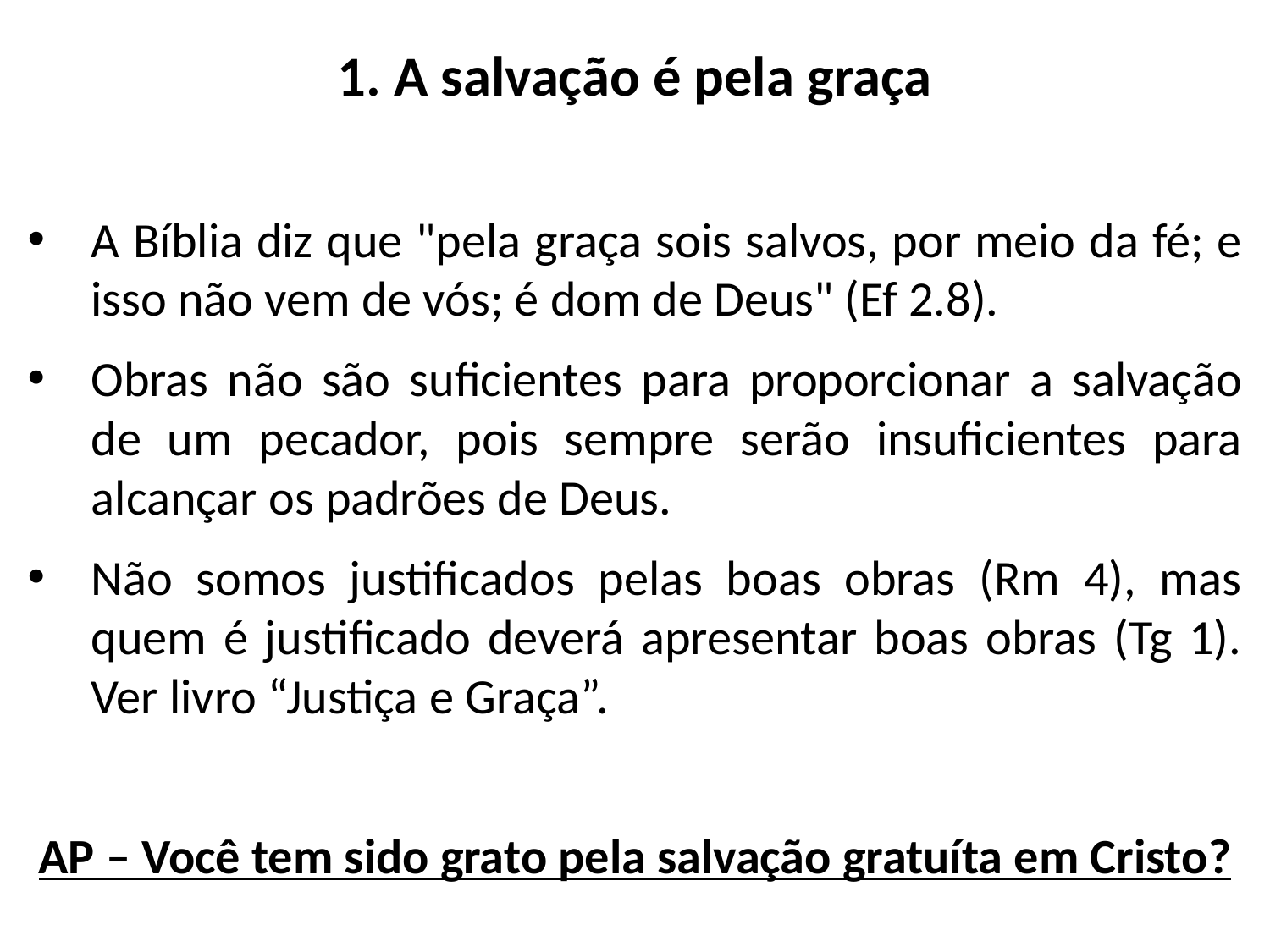

# 1. A salvação é pela graça
A Bíblia diz que "pela graça sois salvos, por meio da fé; e isso não vem de vós; é dom de Deus" (Ef 2.8).
Obras não são suficientes para proporcionar a salvação de um pecador, pois sempre serão insuficientes para alcançar os padrões de Deus.
Não somos justificados pelas boas obras (Rm 4), mas quem é justificado deverá apresentar boas obras (Tg 1). Ver livro “Justiça e Graça”.

AP – Você tem sido grato pela salvação gratuíta em Cristo?